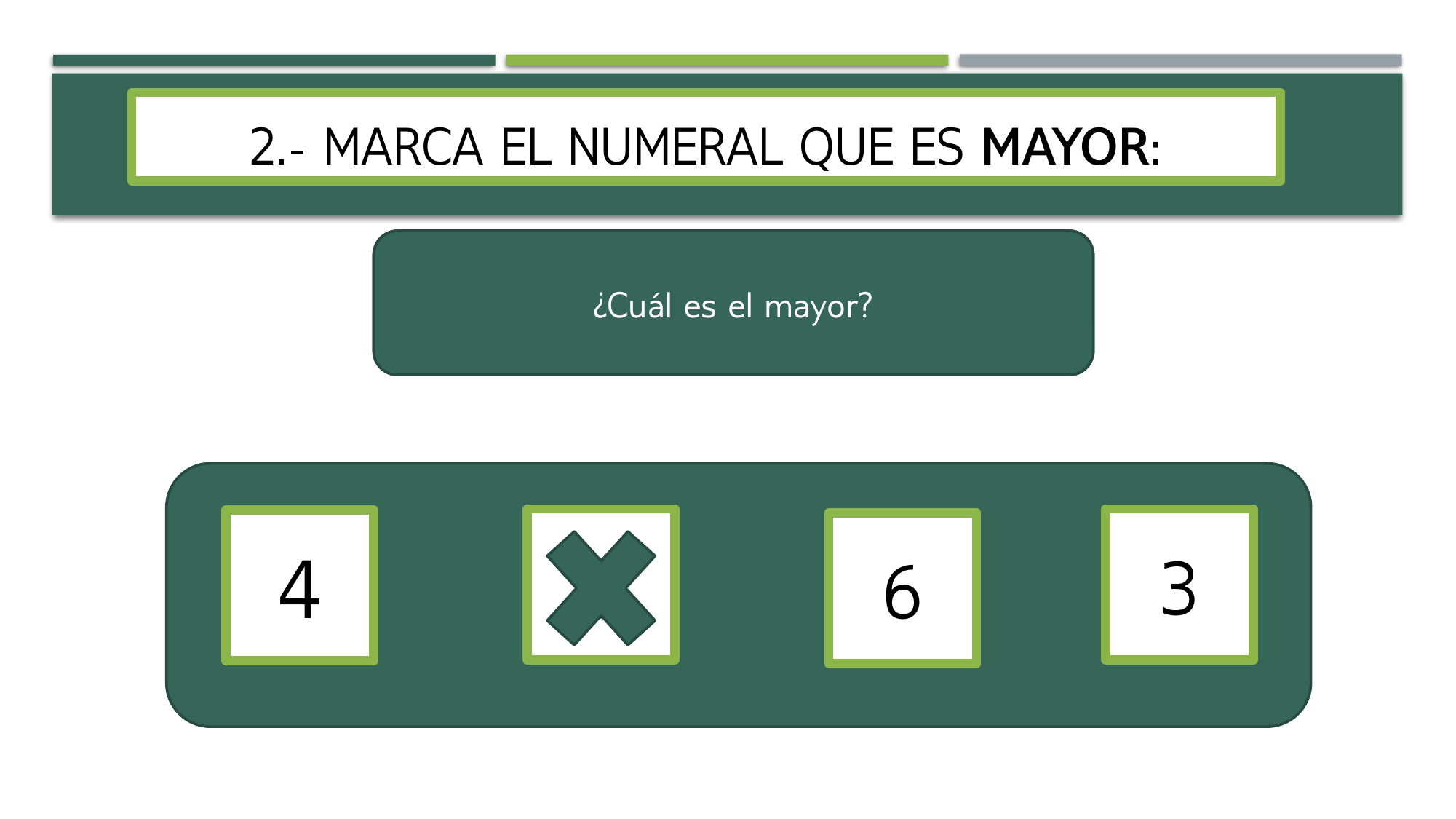

# 2.- Marca el numeral que es mayor:
¿Cuál es el mayor?
Presta mucha atención a cada uno de los números de los ejercicios A – B – C – D,

8
3
4
6